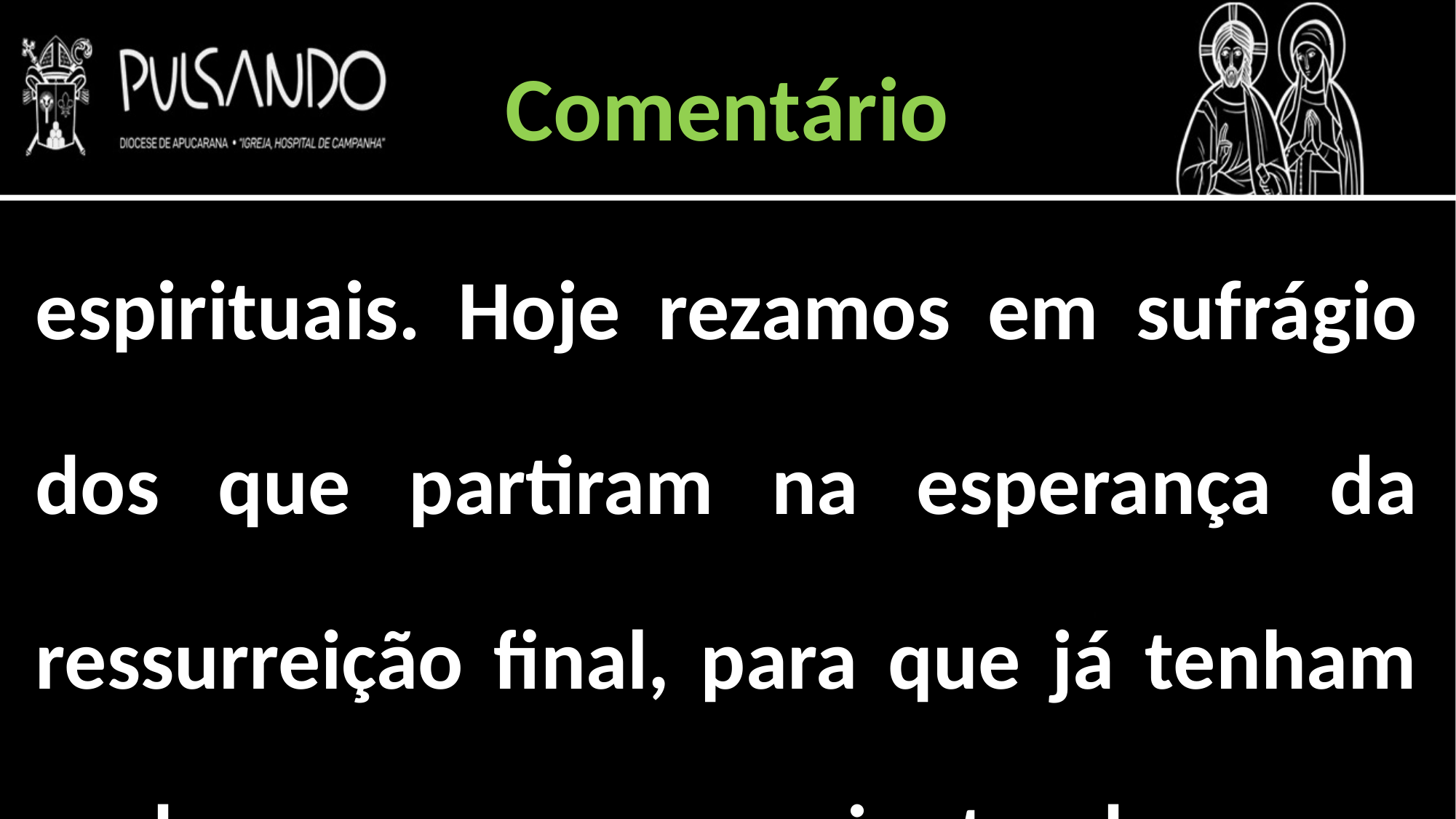

Comentário
espirituais. Hoje rezamos em sufrágio dos que partiram na esperança da ressurreição final, para que já tenham o descanço e a paz junto de nosso Redentor. Celebremos, cantando: